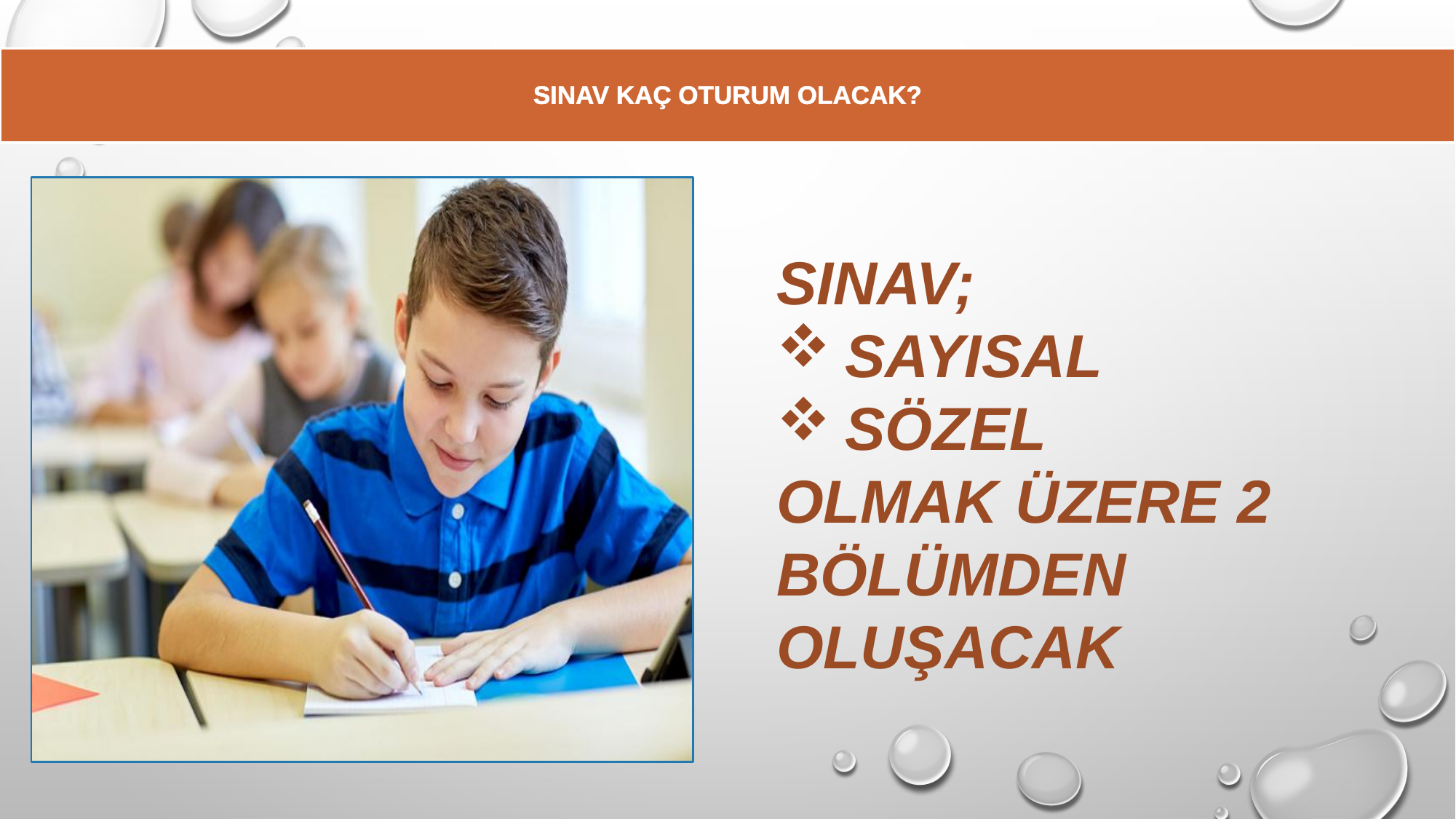

# SINAV KAÇ OTURUM OLACAK?

SINAV;
SAYISAL
SÖZEL
OLMAK ÜZERE 2 BÖLÜMDEN OLUŞACAK